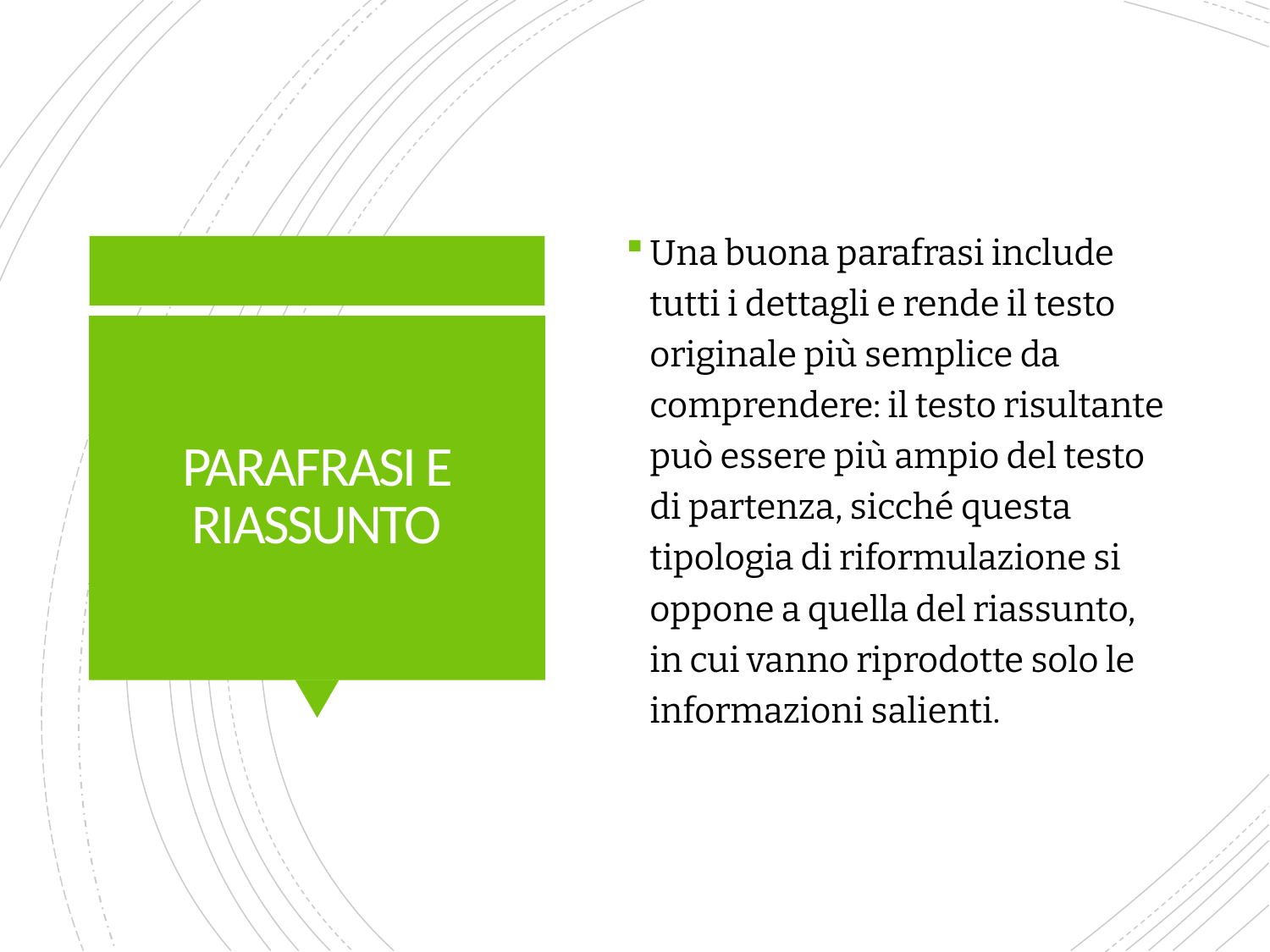

Una buona parafrasi include tutti i dettagli e rende il testo originale più semplice da comprendere: il testo risultante può essere più ampio del testo di partenza, sicché questa tipologia di riformulazione si oppone a quella del riassunto, in cui vanno riprodotte solo le informazioni salienti.
# PARAFRASI E RIASSUNTO